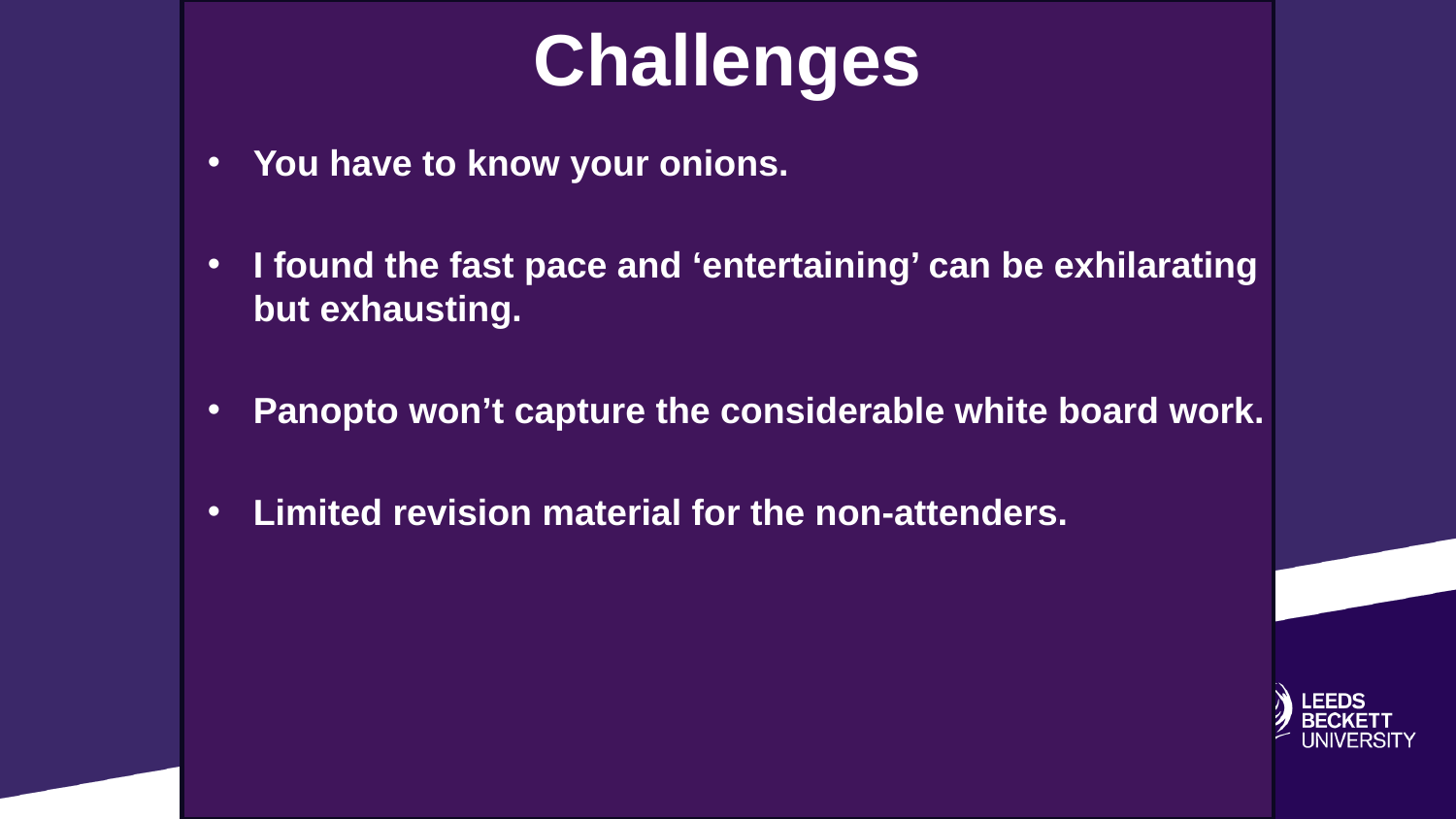

Challenges
# You have to know your onions.

I found the fast pace and ‘entertaining’ can be exhilarating but exhausting.

Panopto won’t capture the considerable white board work.

Limited revision material for the non-attenders.